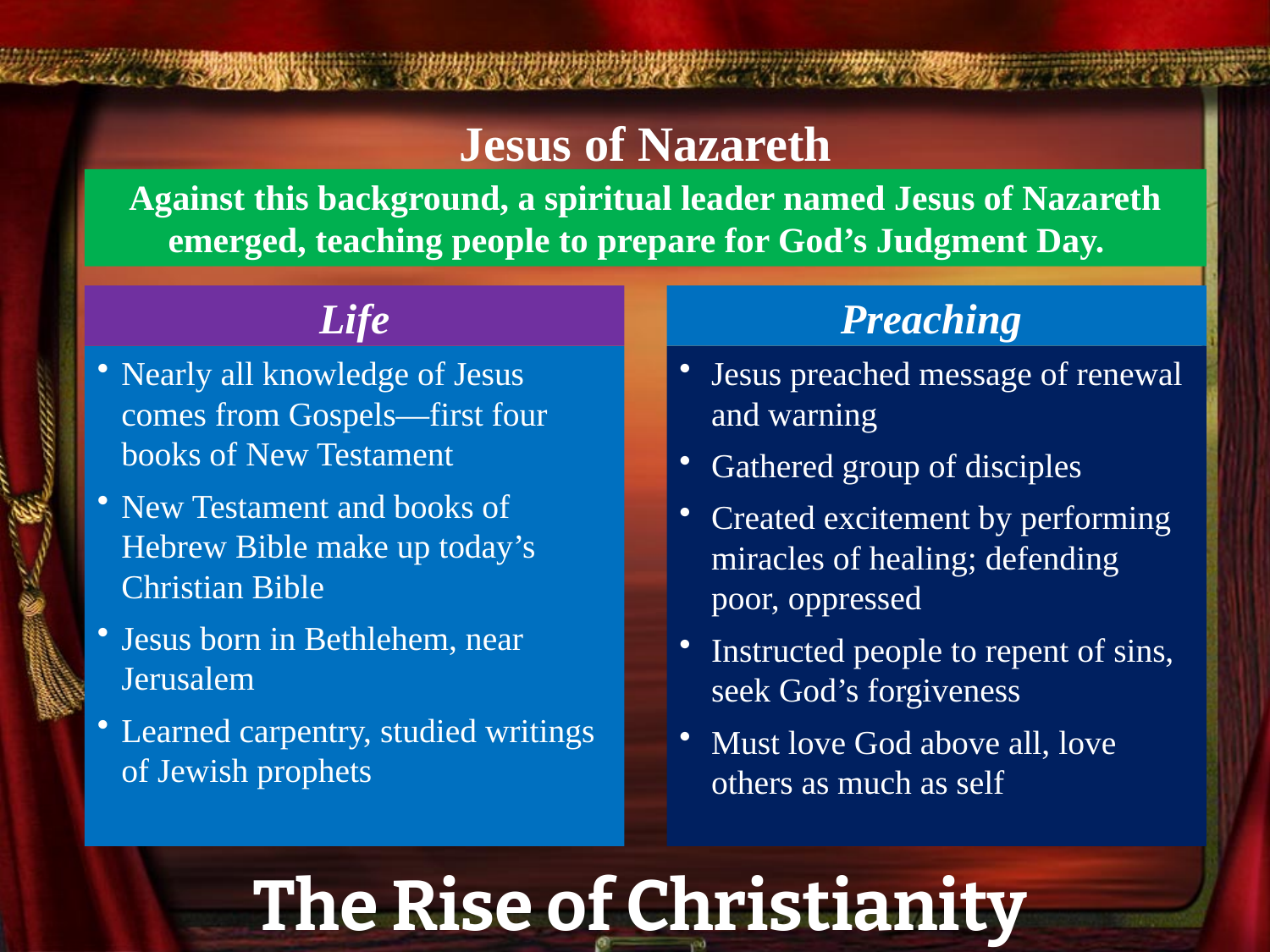

Jesus of Nazareth
Against this background, a spiritual leader named Jesus of Nazareth emerged, teaching people to prepare for God’s Judgment Day.
Life
Nearly all knowledge of Jesus comes from Gospels—first four books of New Testament
New Testament and books of Hebrew Bible make up today’s Christian Bible
Jesus born in Bethlehem, near Jerusalem
Learned carpentry, studied writings of Jewish prophets
Preaching

Jesus preached message of renewal and warning
Gathered group of disciples
Created excitement by performing miracles of healing; defending poor, oppressed
Instructed people to repent of sins, seek God’s forgiveness
Must love God above all, love others as much as self
The Rise of Christianity